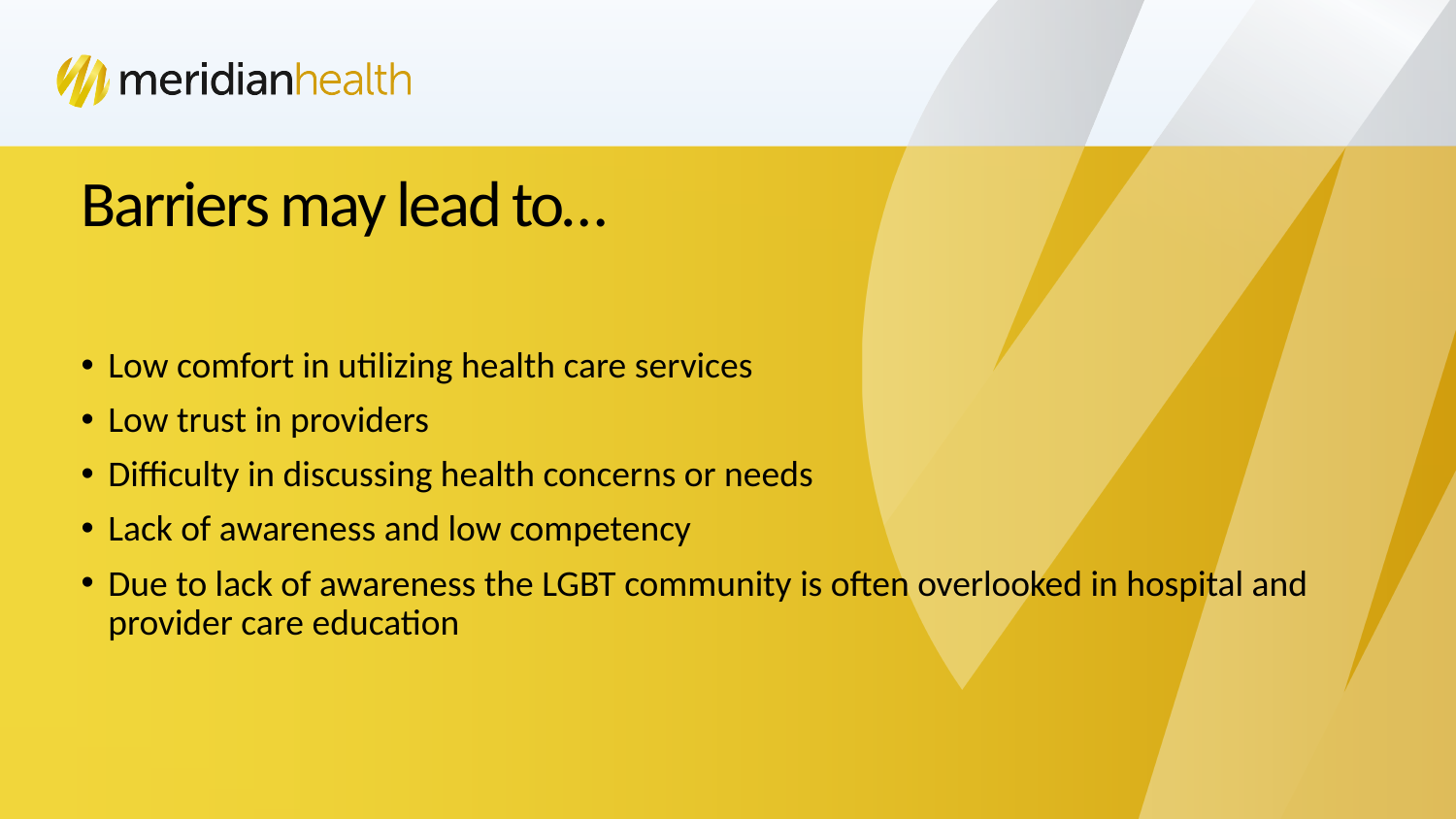

# Barriers may lead to…

Low comfort in utilizing health care services
Low trust in providers
Difficulty in discussing health concerns or needs
Lack of awareness and low competency
Due to lack of awareness the LGBT community is often overlooked in hospital and provider care education